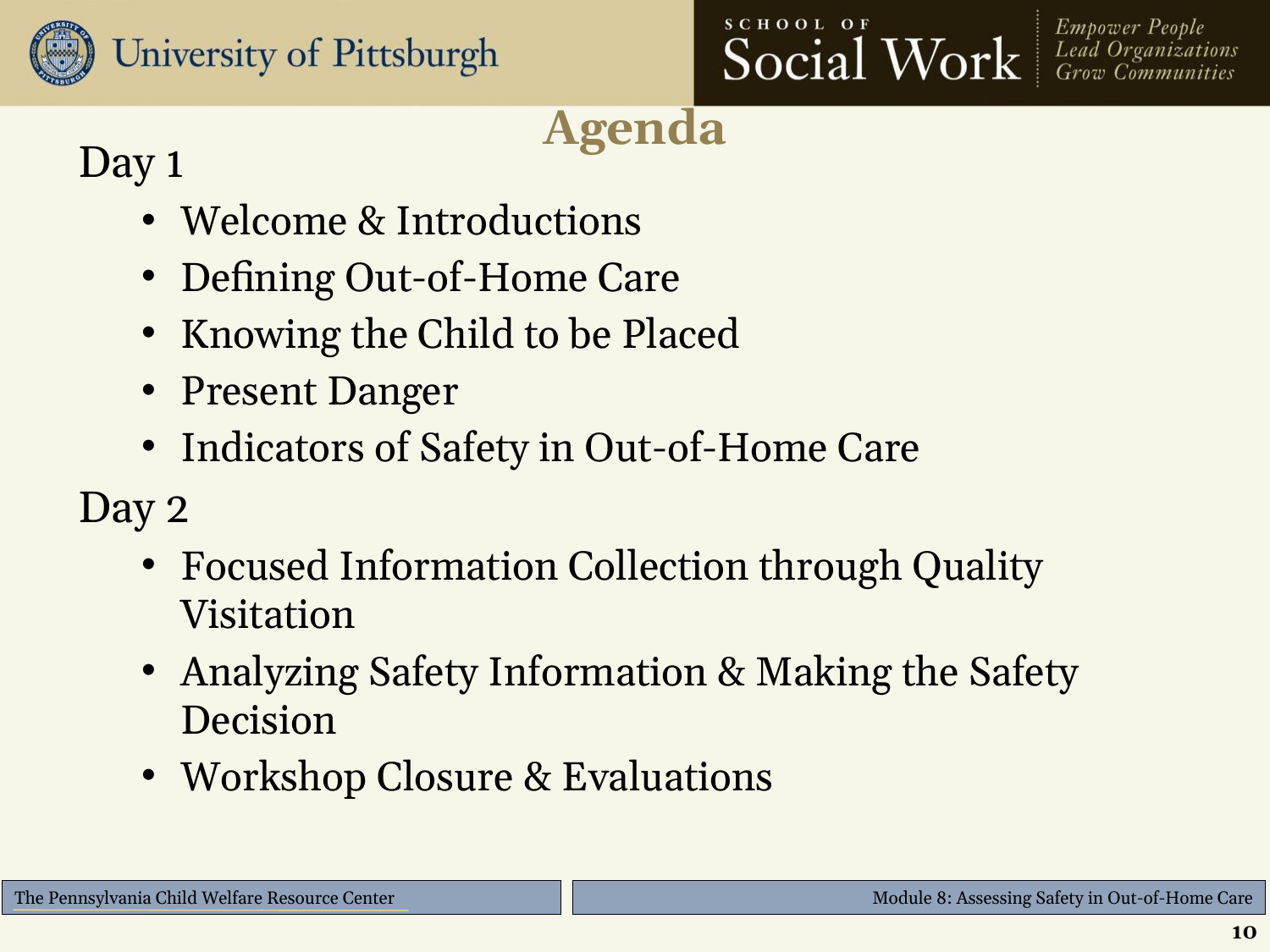

# Agenda
Day 1
Welcome & Introductions
Defining Out-of-Home Care
Knowing the Child to be Placed
Present Danger
Indicators of Safety in Out-of-Home Care
Day 2
Focused Information Collection through Quality Visitation
Analyzing Safety Information & Making the Safety Decision
Workshop Closure & Evaluations

10